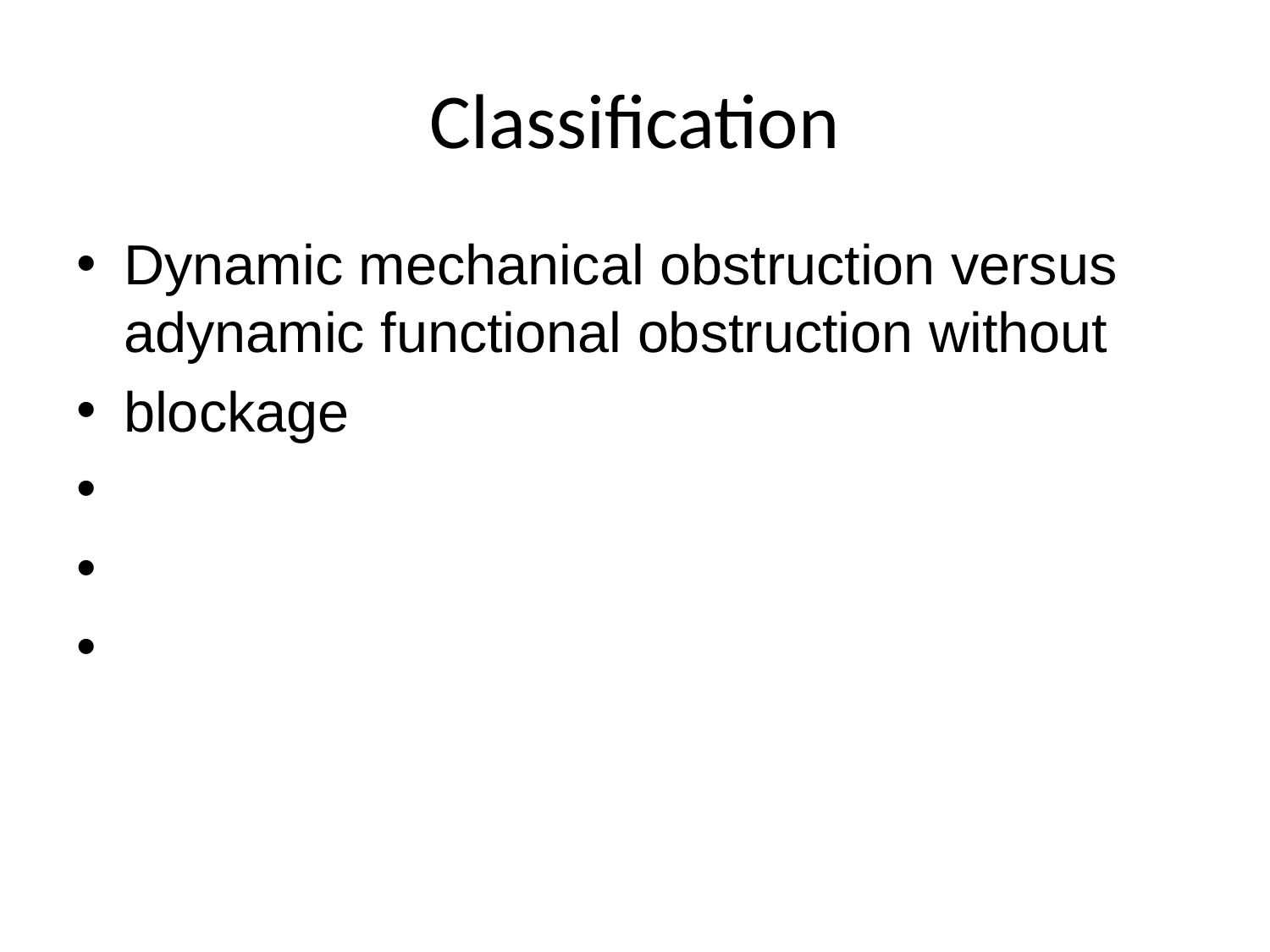

# Classification
Dynamic mechanical obstruction versus adynamic functional obstruction without
blockage